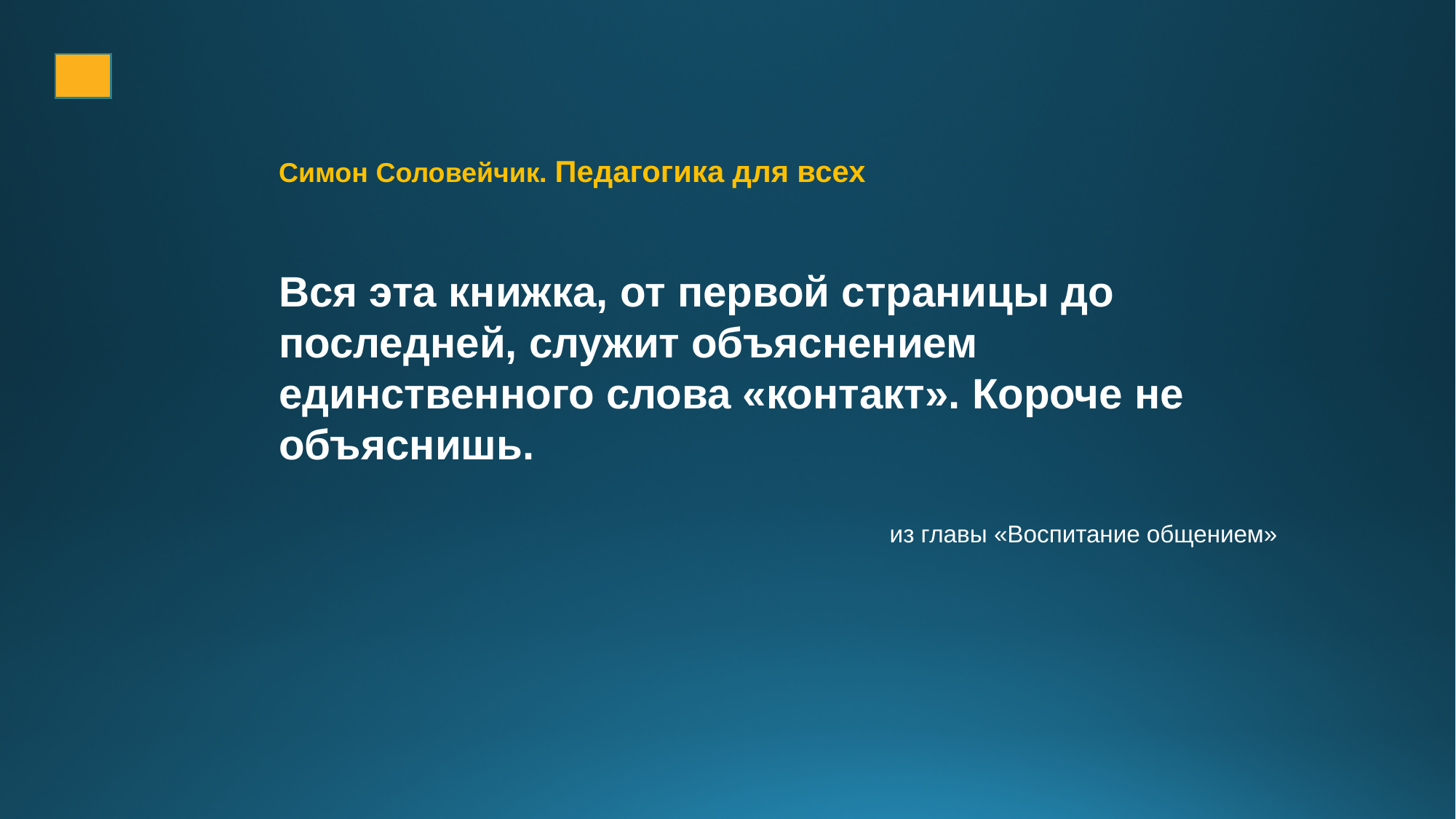

Симон Соловейчик. Педагогика для всех

Вся эта книжка, от первой страницы до последней, служит объяснением единственного слова «контакт». Короче не объяснишь.

из главы «Воспитание общением»